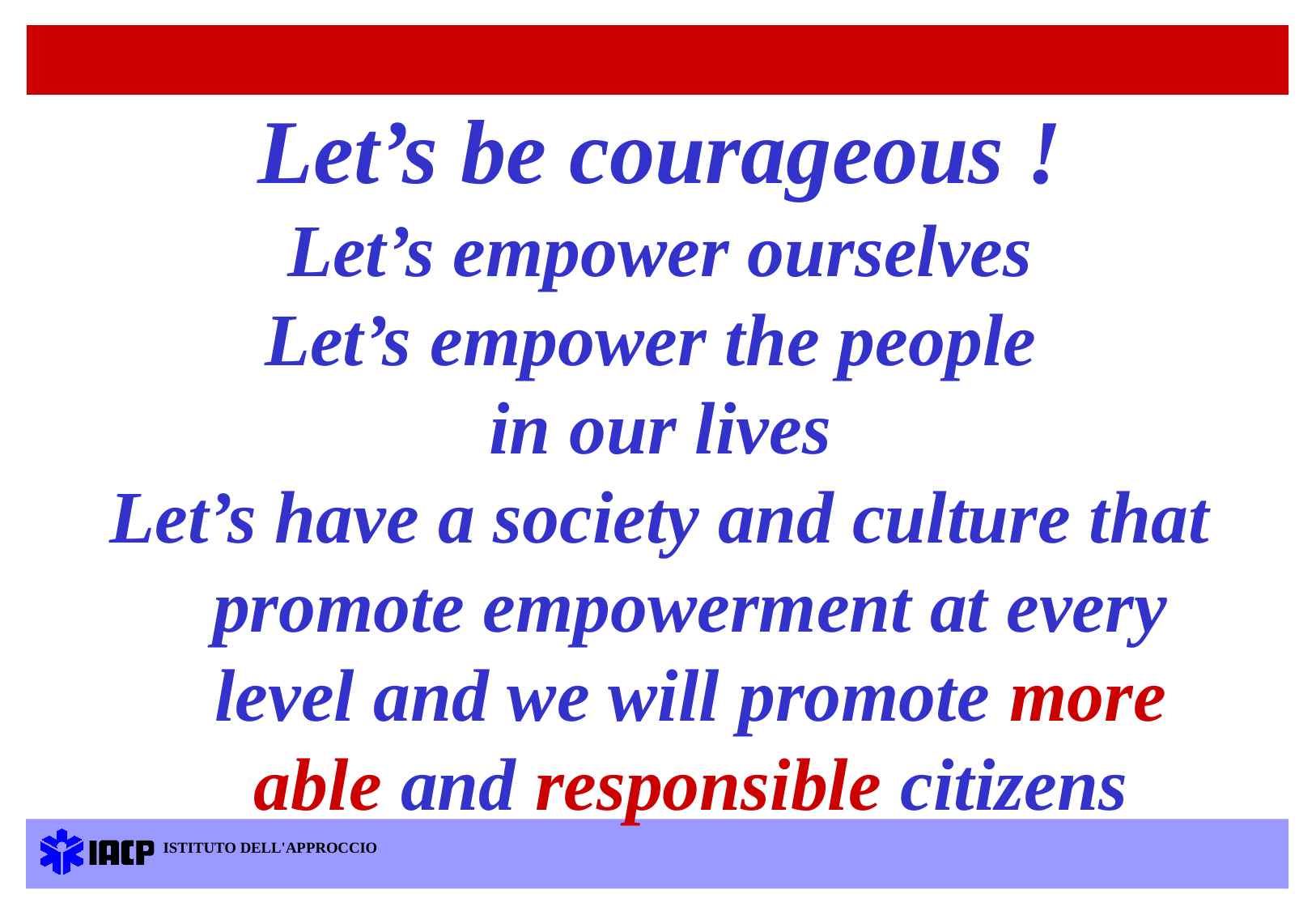

Let’s be courageous !
Let’s empower ourselves
Let’s empower the people
in our lives
Let’s have a society and culture that promote empowerment at every level and we will promote more able and responsible citizens

ISTITUTO DELL'APPROCCIO